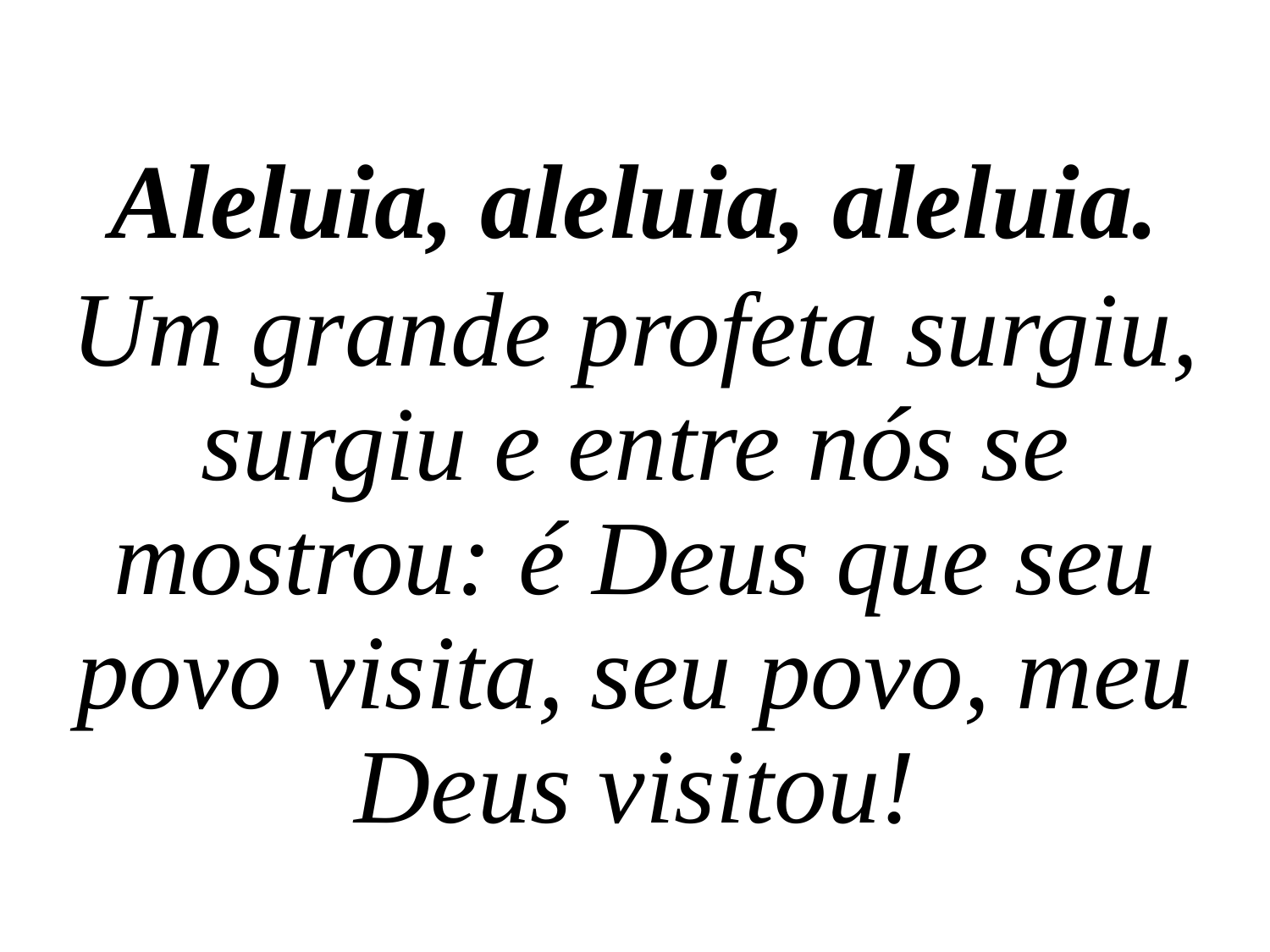

Aleluia, aleluia, aleluia.
Um grande profeta surgiu, surgiu e entre nós se mostrou: é Deus que seu povo visita, seu povo, meu Deus visitou!